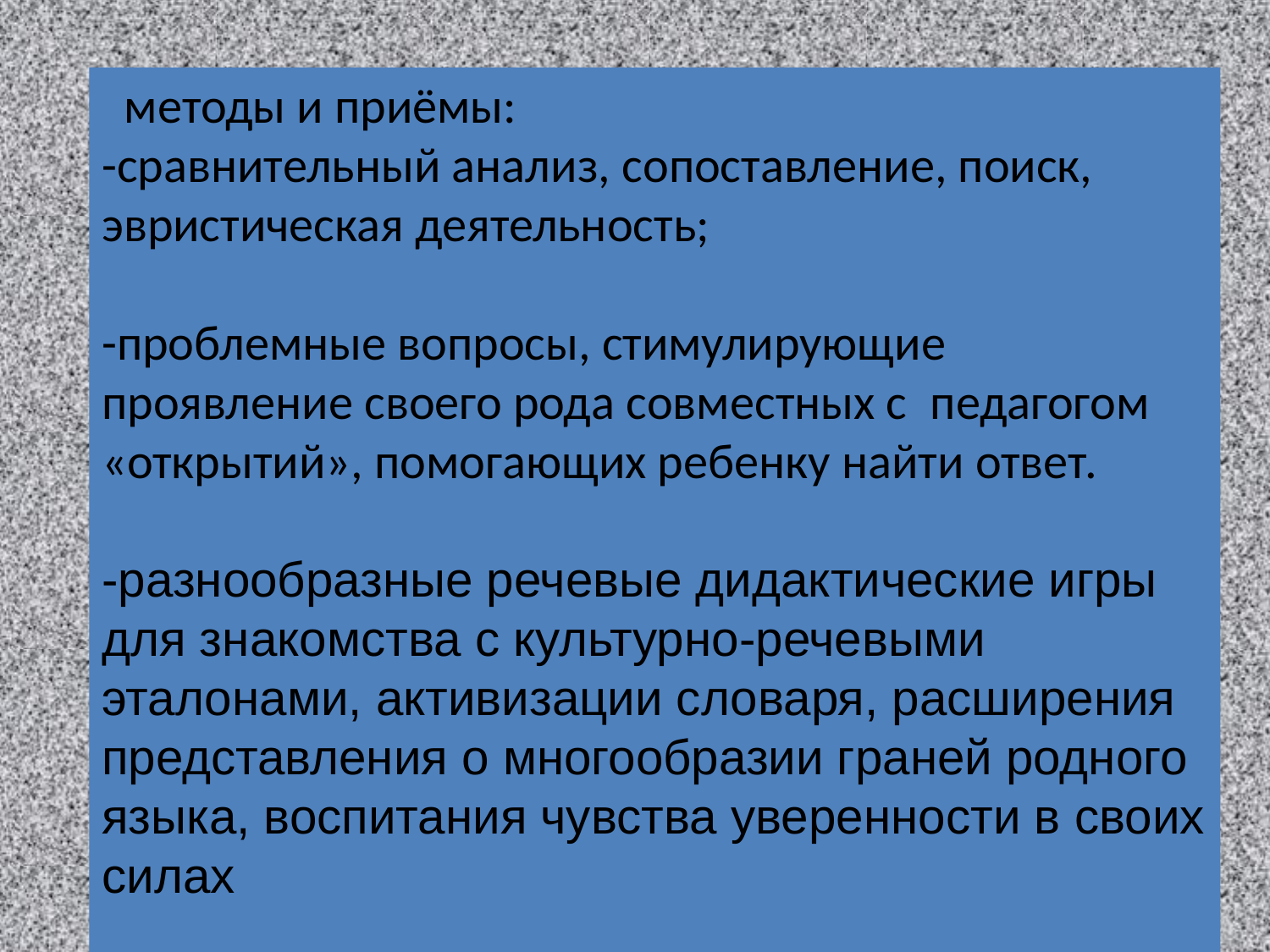

методы и приёмы:
-сравнительный анализ, сопоставление, поиск, эвристическая деятельность;

-проблемные вопросы, стимулирующие проявление своего рода совместных с  педагогом «открытий», помогающих ребенку найти ответ.

-разнообразные речевые дидактические игры для знакомства с культурно-речевыми эталонами, активизации словаря, расширения представления о многообразии граней родного языка, воспитания чувства уверенности в своих силах